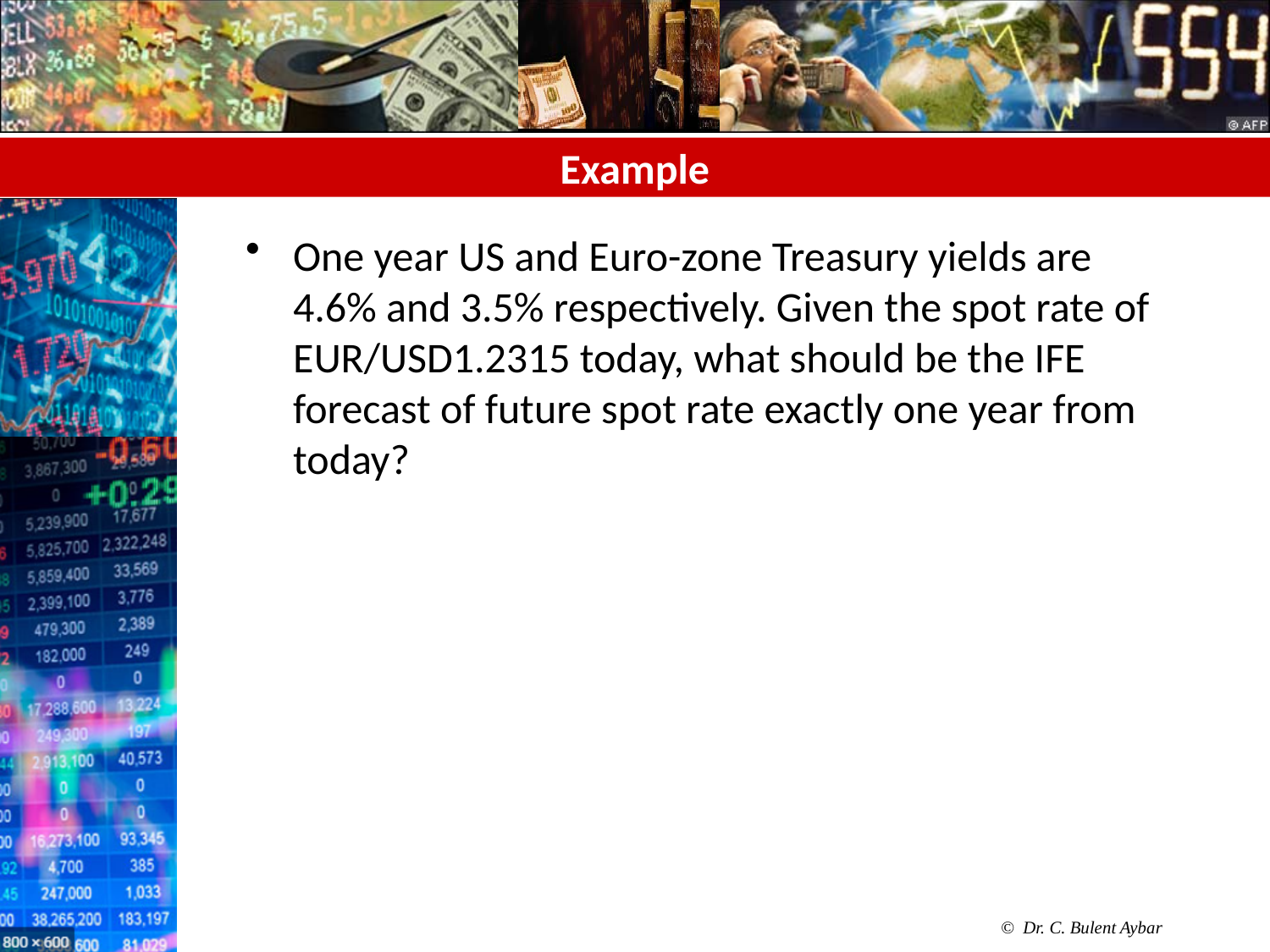

# Example
One year US and Euro-zone Treasury yields are 4.6% and 3.5% respectively. Given the spot rate of EUR/USD1.2315 today, what should be the IFE forecast of future spot rate exactly one year from today?